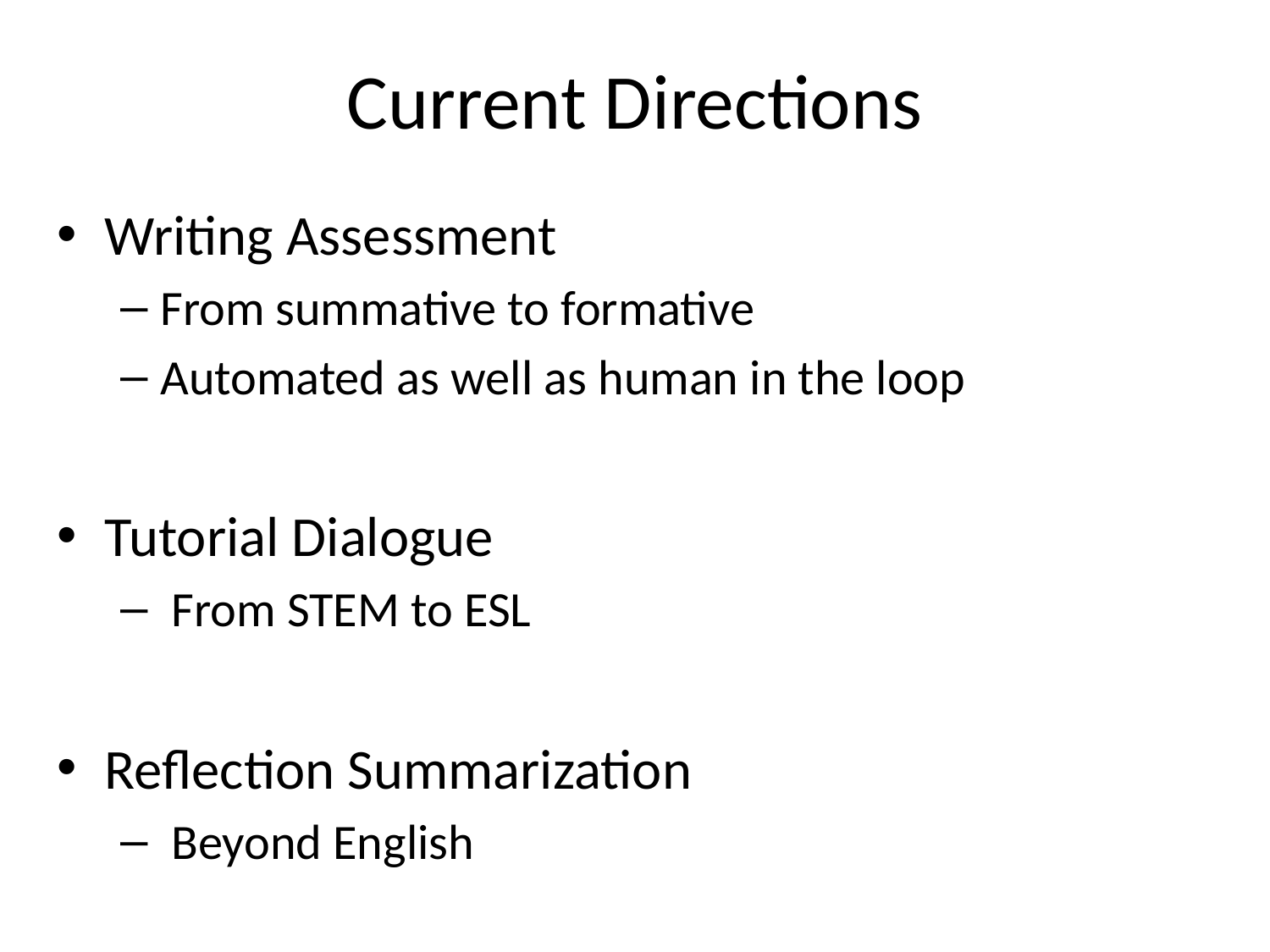

# Current Directions
Writing Assessment
From summative to formative
Automated as well as human in the loop

Tutorial Dialogue
 From STEM to ESL

Reflection Summarization
 Beyond English